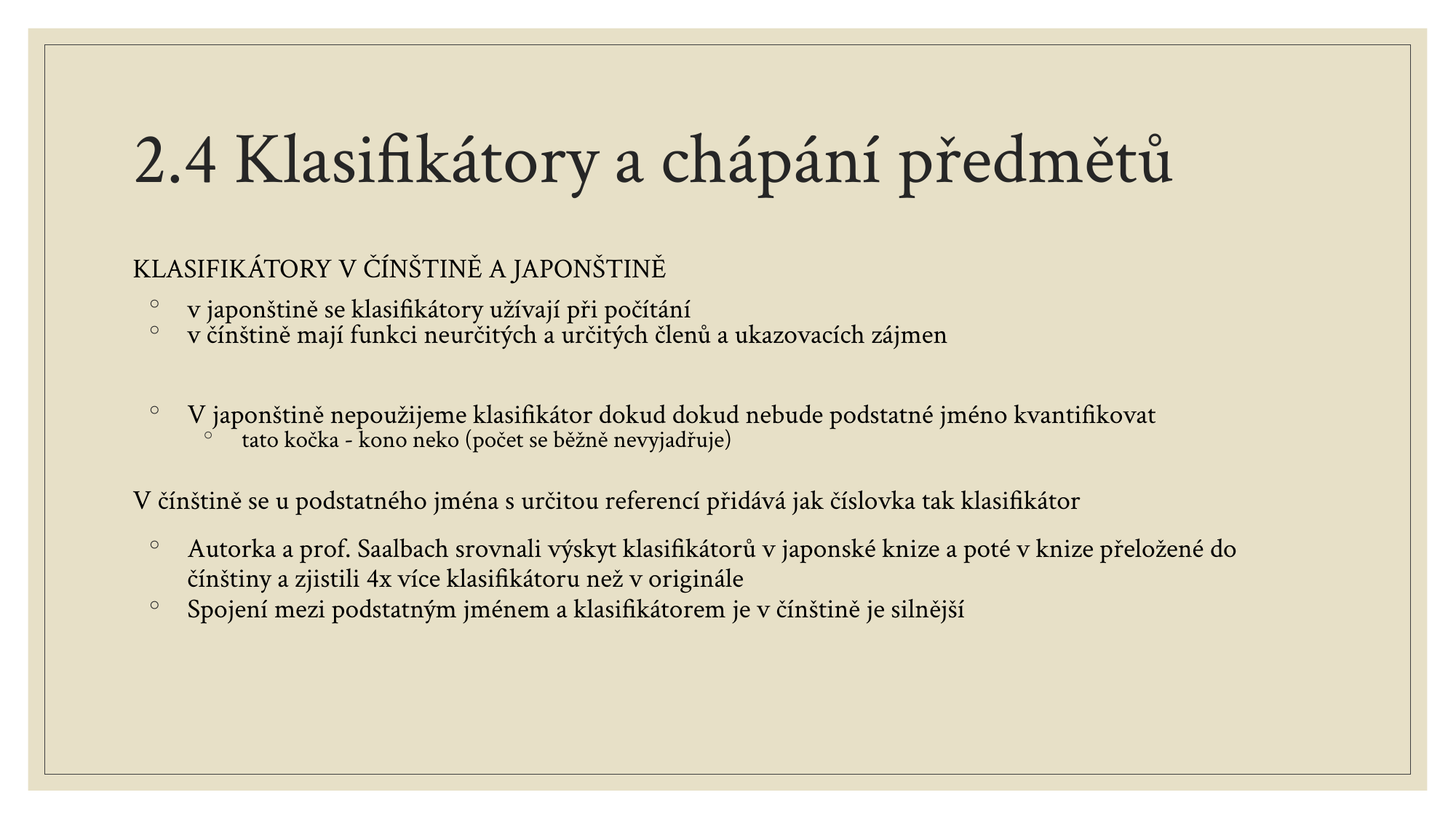

# 2.4 Klasifikátory a chápání předmětů
KLASIFIKÁTORY V ČÍNŠTINĚ A JAPONŠTINĚ
v japonštině se klasifikátory užívají při počítání
v čínštině mají funkci neurčitých a určitých členů a ukazovacích zájmen

V japonštině nepoužijeme klasifikátor dokud dokud nebude podstatné jméno kvantifikovat
tato kočka - kono neko (počet se běžně nevyjadřuje)

V čínštině se u podstatného jména s určitou referencí přidává jak číslovka tak klasifikátor
Autorka a prof. Saalbach srovnali výskyt klasifikátorů v japonské knize a poté v knize přeložené do čínštiny a zjistili 4x více klasifikátoru než v originále
Spojení mezi podstatným jménem a klasifikátorem je v čínštině je silnější